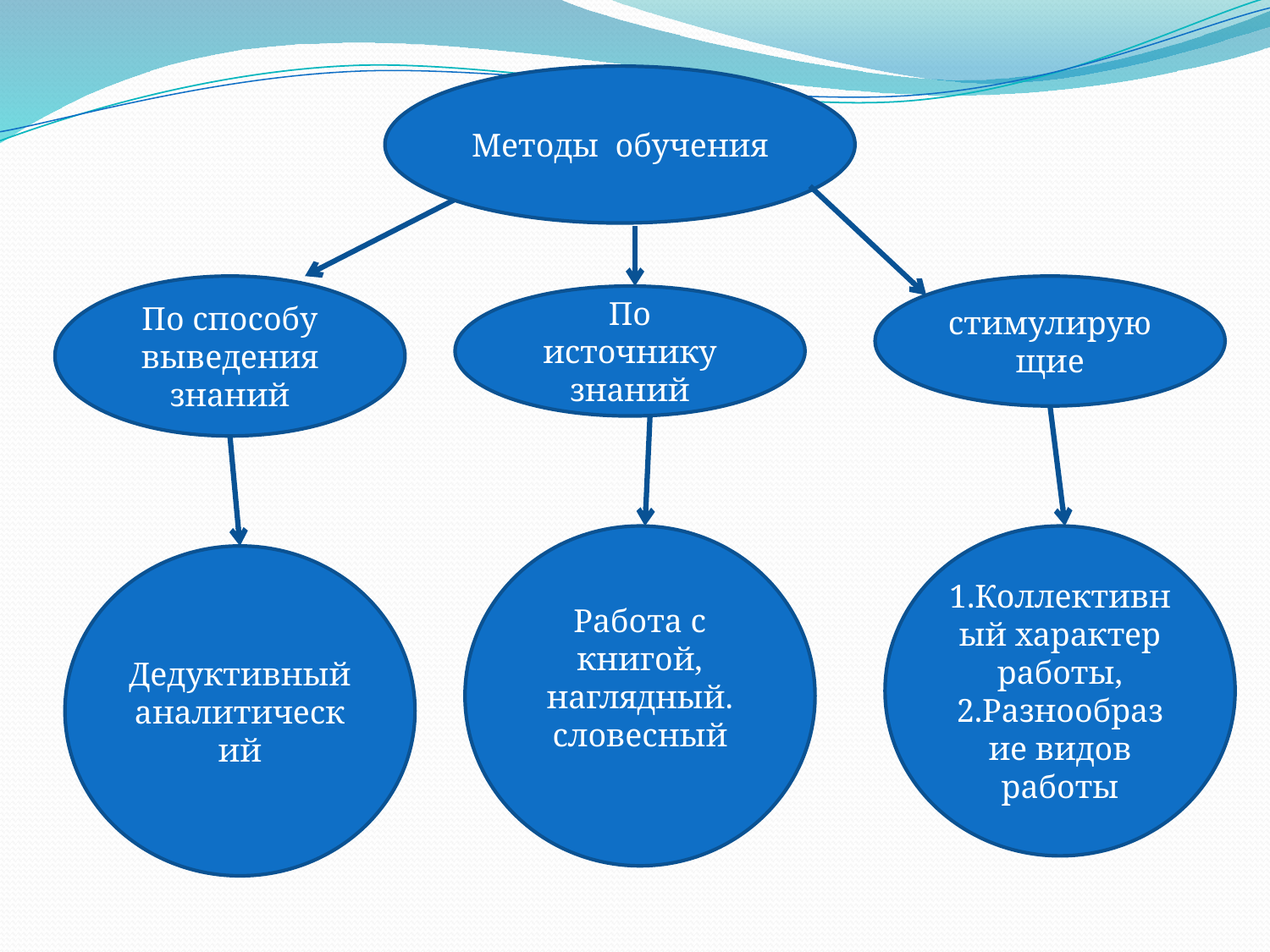

Методы  обучения
По способу выведения знаний
стимулирующие
По источнику знаний
Работа с книгой,
наглядный.
словесный

1.Коллективный характер работы,
2.Разнообразие видов работы
Дедуктивный
аналитический